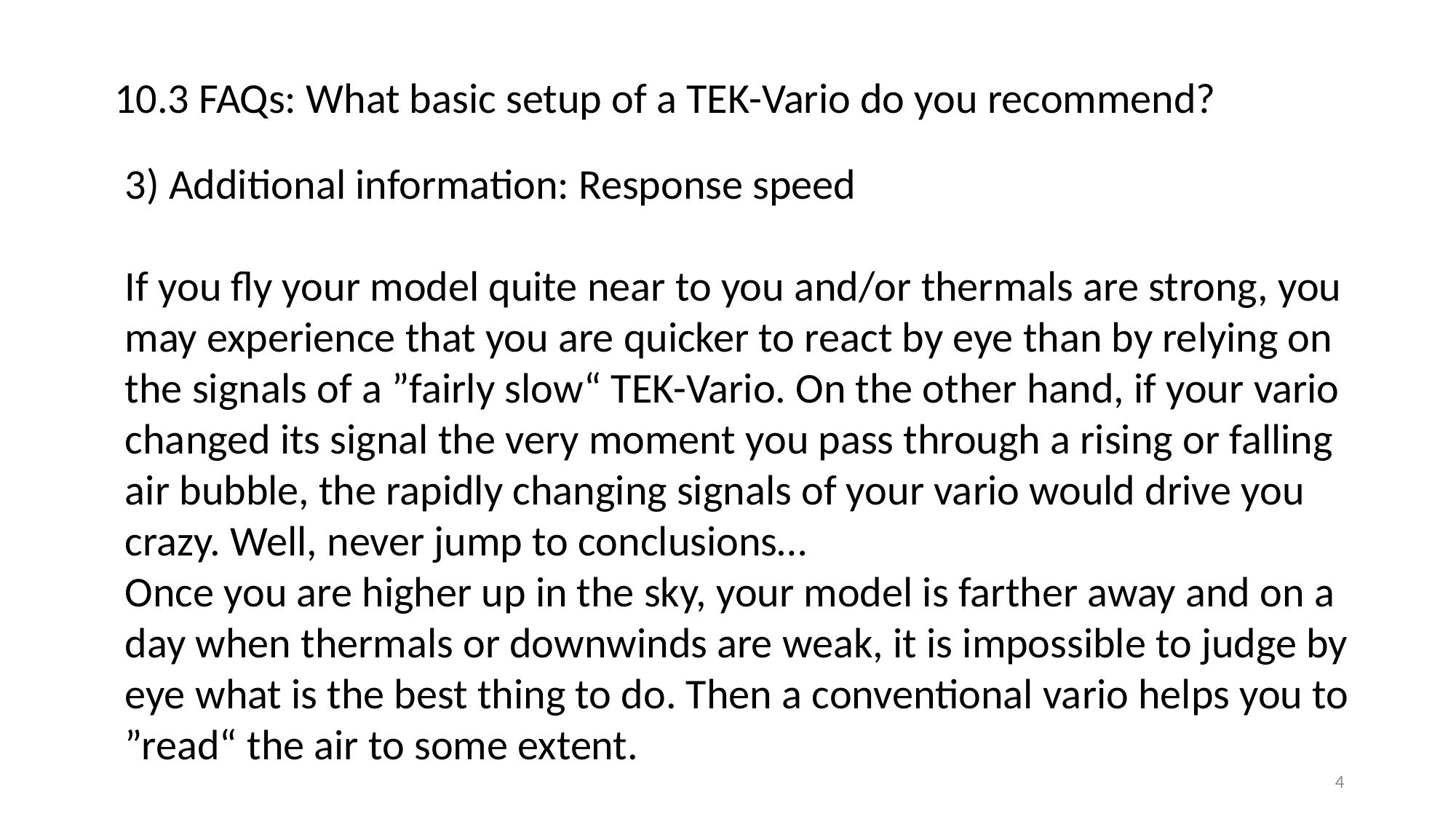

10.3 FAQs: What basic setup of a TEK-Vario do you recommend?
3) Additional information: Response speed

If you fly your model quite near to you and/or thermals are strong, you may experience that you are quicker to react by eye than by relying on the signals of a ”fairly slow“ TEK-Vario. On the other hand, if your vario changed its signal the very moment you pass through a rising or falling air bubble, the rapidly changing signals of your vario would drive you crazy. Well, never jump to conclusions…
Once you are higher up in the sky, your model is farther away and on a day when thermals or downwinds are weak, it is impossible to judge by eye what is the best thing to do. Then a conventional vario helps you to ”read“ the air to some extent.

4